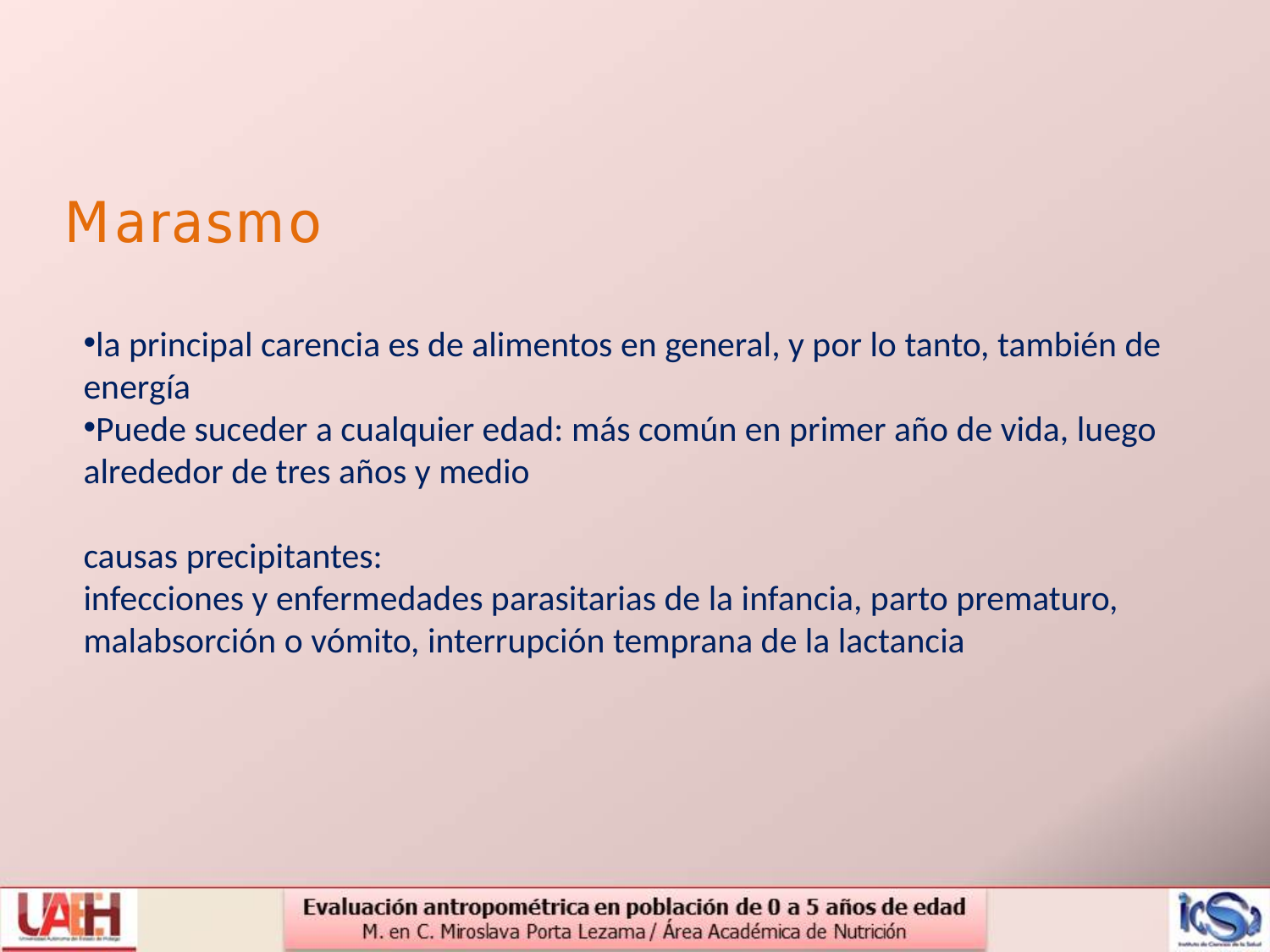

Marasmo
la principal carencia es de alimentos en general, y por lo tanto, también de energía
Puede suceder a cualquier edad: más común en primer año de vida, luego alrededor de tres años y medio

causas precipitantes:
infecciones y enfermedades parasitarias de la infancia, parto prematuro,  malabsorción o vómito, interrupción temprana de la lactancia